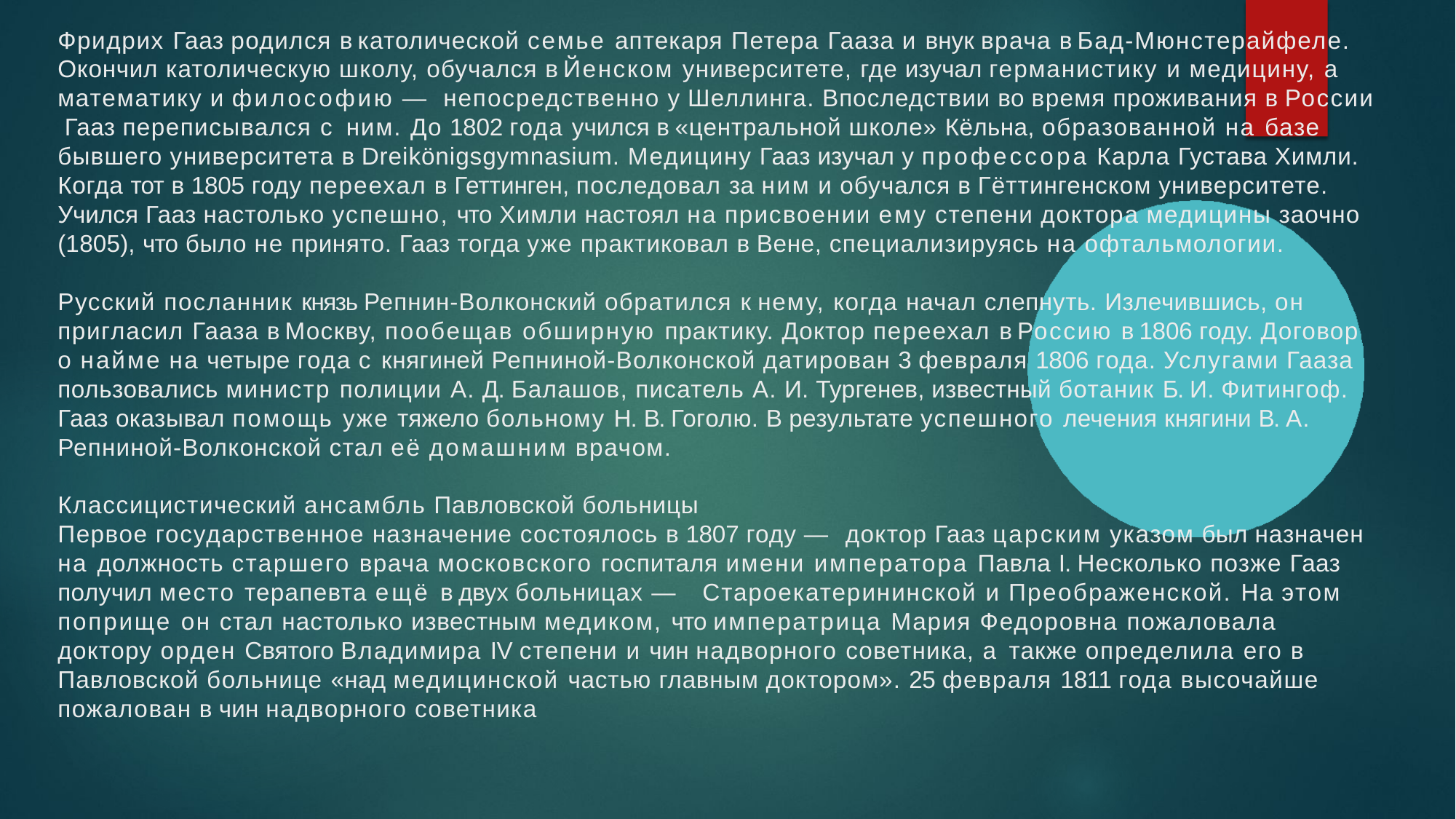

Фридрих Гааз родился в католической семье аптекаря Петера Гааза и внук врача в Бад-Мюнстерайфеле.  Окончил католическую школу, обучался в Йенском университете, где изучал германистику и медицину, а  математику и философию — непосредственно у Шеллинга. Впоследствии во время проживания в России  Гааз переписывался с ним. До 1802 года учился в «центральной школе» Кёльна, образованной на базе  бывшего университета в Dreikönigsgymnasium. Медицину Гааз изучал у профессора Карла Густава Химли.  Когда тот в 1805 году переехал в Геттинген, последовал за ним и обучался в Гёттингенском университете.
Учился Гааз настолько успешно, что Химли настоял на присвоении ему степени доктора медицины заочно  (1805), что было не принято. Гааз тогда уже практиковал в Вене, специализируясь на офтальмологии.
Русский посланник князь Репнин-Волконский обратился к нему, когда начал слепнуть. Излечившись, он  пригласил Гааза в Москву, пообещав обширную практику. Доктор переехал в Россию в 1806 году. Договор  о найме на четыре года с княгиней Репниной-Волконской датирован 3 февраля 1806 года. Услугами Гааза  пользовались министр полиции А. Д. Балашов, писатель А. И. Тургенев, известный ботаник Б. И. Фитингоф.  Гааз оказывал помощь уже тяжело больному Н. В. Гоголю. В результате успешного лечения княгини В. А.  Репниной-Волконской стал её домашним врачом.
Классицистический ансамбль Павловской больницы
Первое государственное назначение состоялось в 1807 году — доктор Гааз царским указом был назначен  на должность старшего врача московского госпиталя имени императора Павла I. Несколько позже Гааз  получил место терапевта ещё в двух больницах — Староекатерининской и Преображенской. На этом  поприще он стал настолько известным медиком, что императрица Мария Федоровна пожаловала  доктору орден Святого Владимира IV степени и чин надворного советника, а также определила его в  Павловской больнице «над медицинской частью главным доктором». 25 февраля 1811 года высочайше  пожалован в чин надворного советника